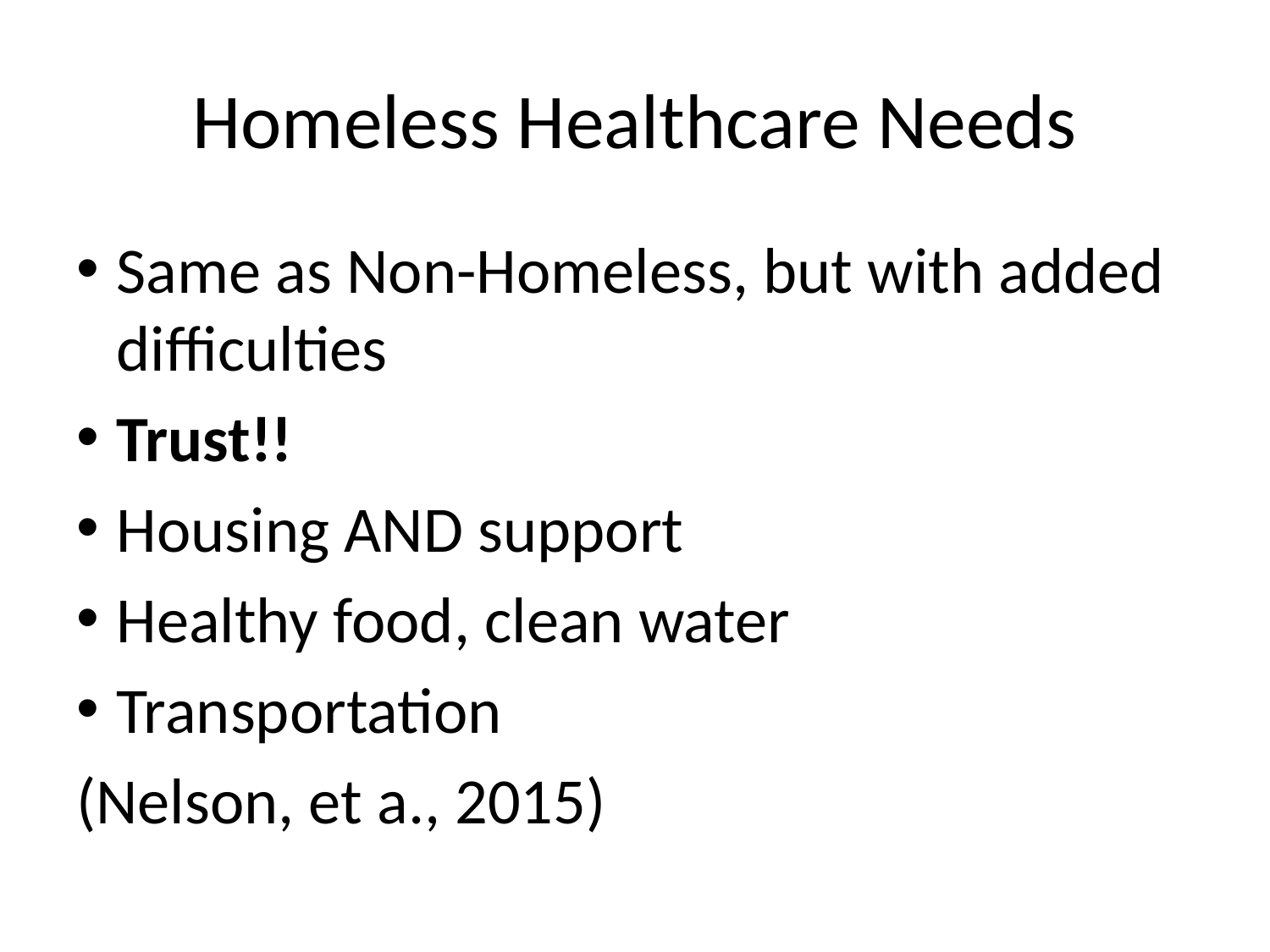

# Homeless Healthcare Needs
Same as Non-Homeless, but with added difficulties
Trust!!
Housing AND support
Healthy food, clean water
Transportation
(Nelson, et a., 2015)